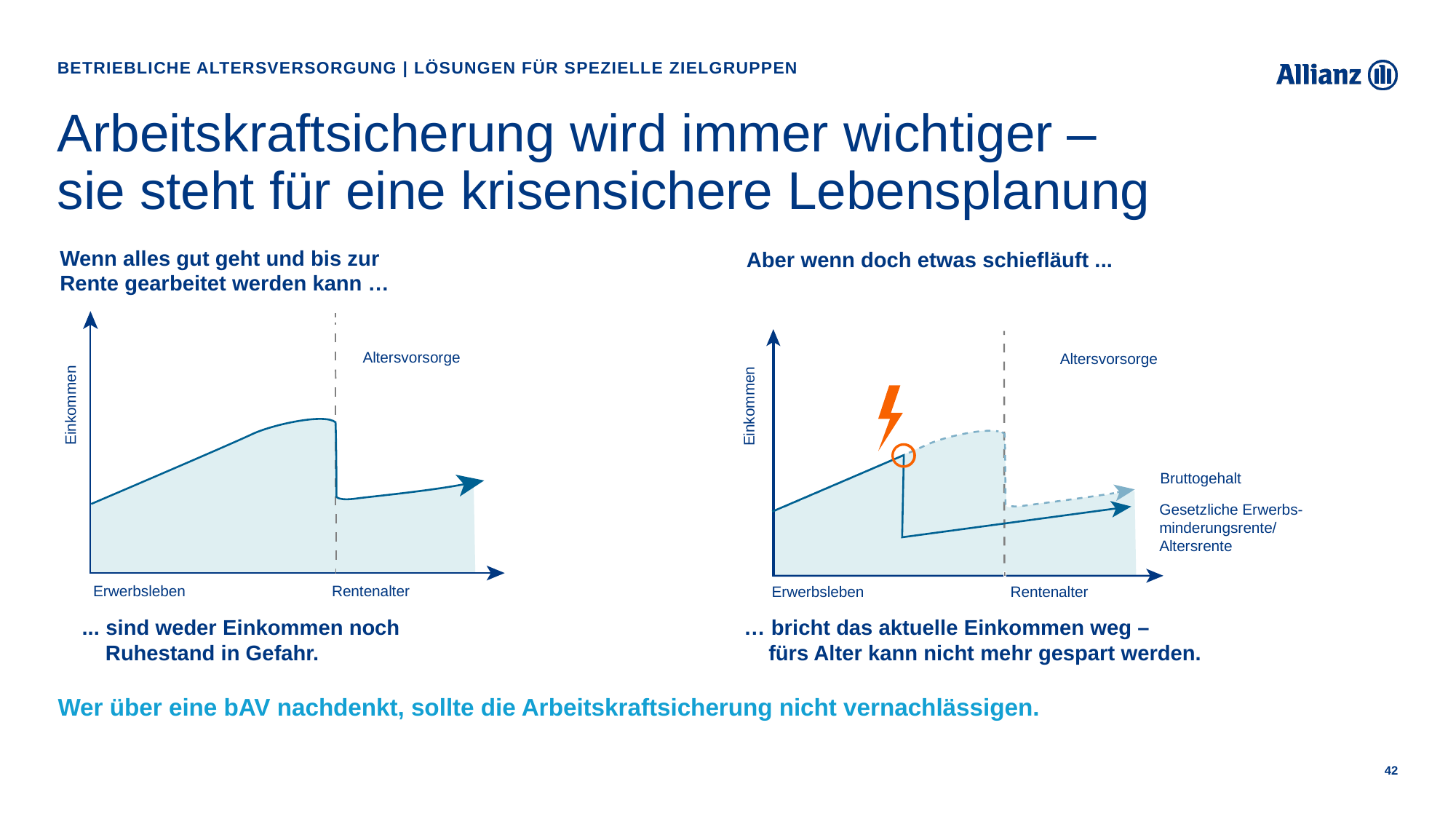

Betriebliche Altersversorgung | Lösungen für spezielle Zielgruppen

# Arbeitskraftsicherung wird immer wichtiger – sie steht für eine krisensichere Lebensplanung
Aber wenn doch etwas schiefläuft ...
Wenn alles gut geht und bis zur
Rente gearbeitet werden kann …

Altersvorsorge
Einkommen

Erwerbsleben
Rentenalter

Altersvorsorge

Einkommen

Bruttogehalt

Gesetzliche Erwerbs-minderungsrente/
Altersrente

Erwerbsleben
Rentenalter

... sind weder Einkommen noch Ruhestand in Gefahr.
… bricht das aktuelle Einkommen weg –
fürs Alter kann nicht mehr gespart werden.

Wer über eine bAV nachdenkt, sollte die Arbeitskraftsicherung nicht vernachlässigen.

42